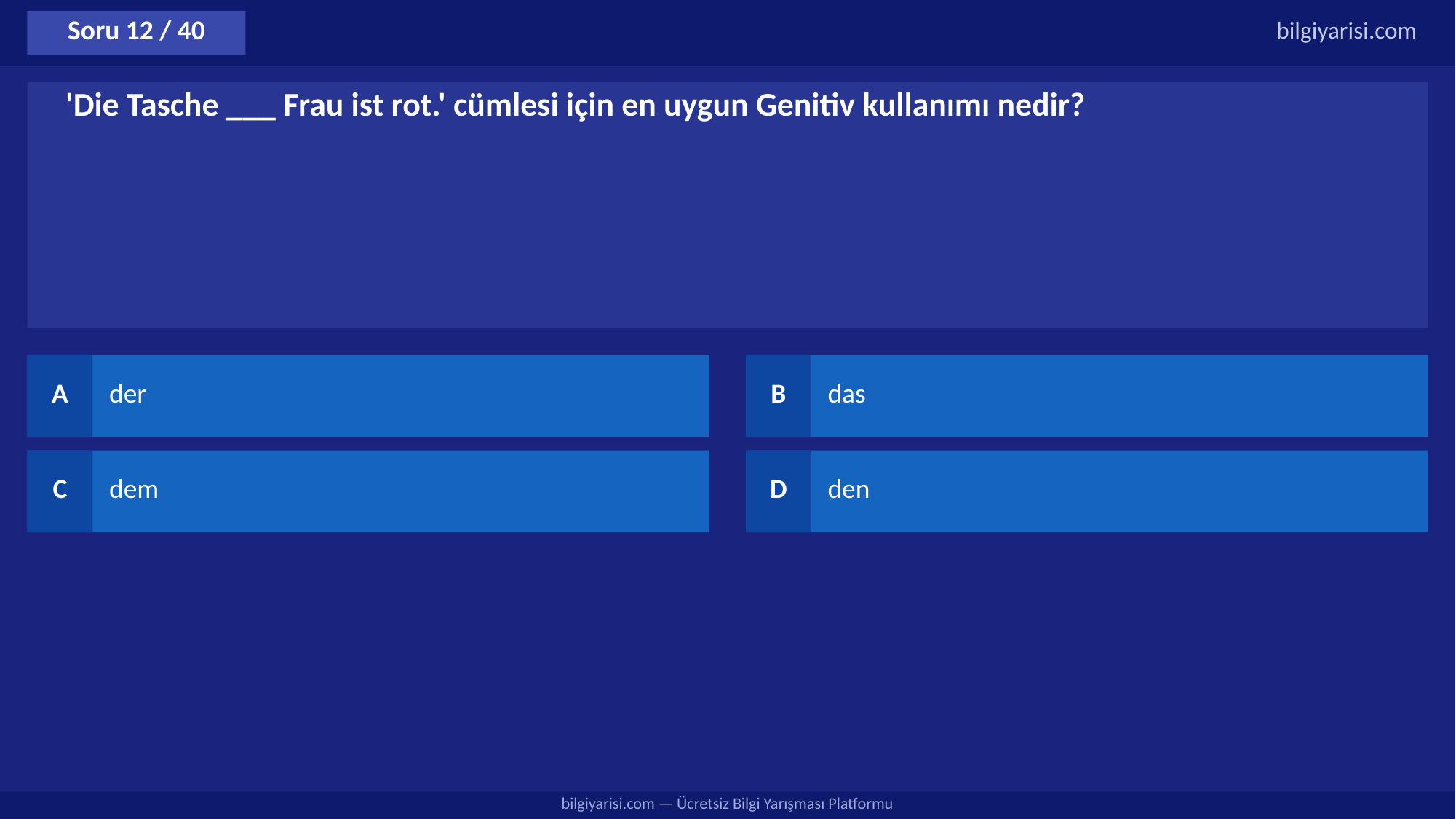

Soru 12 / 40
bilgiyarisi.com

'Die Tasche ___ Frau ist rot.' cümlesi için en uygun Genitiv kullanımı nedir?

A
der

B
das

C
dem

D
den
bilgiyarisi.com — Ücretsiz Bilgi Yarışması Platformu